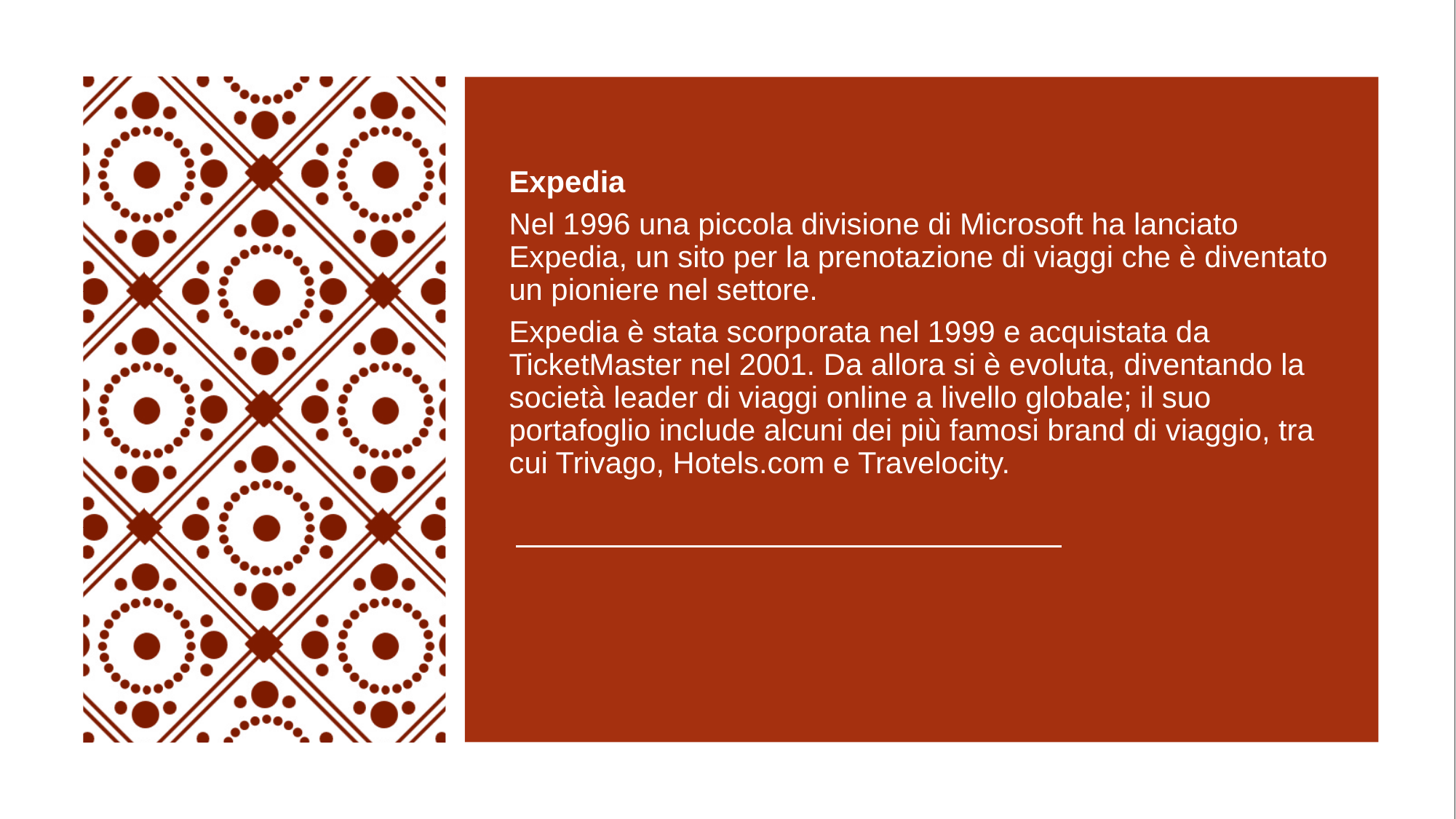

Expedia
Nel 1996 una piccola divisione di Microsoft ha lanciato Expedia, un sito per la prenotazione di viaggi che è diventato un pioniere nel settore.
Expedia è stata scorporata nel 1999 e acquistata da TicketMaster nel 2001. Da allora si è evoluta, diventando la società leader di viaggi online a livello globale; il suo portafoglio include alcuni dei più famosi brand di viaggio, tra cui Trivago, Hotels.com e Travelocity.